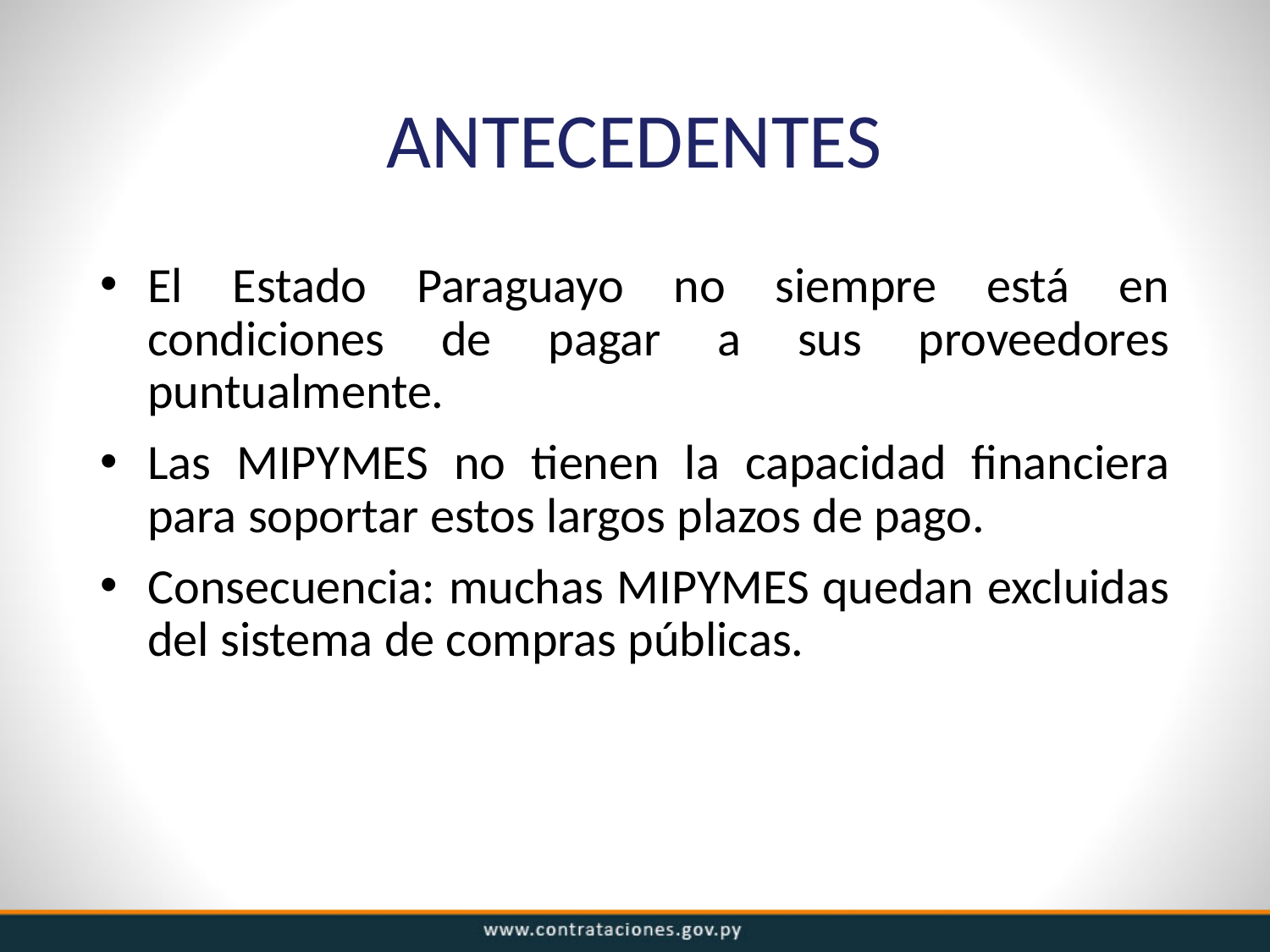

# ANTECEDENTES
El Estado Paraguayo no siempre está en condiciones de pagar a sus proveedores puntualmente.
Las MIPYMES no tienen la capacidad financiera para soportar estos largos plazos de pago.
Consecuencia: muchas MIPYMES quedan excluidas del sistema de compras públicas.